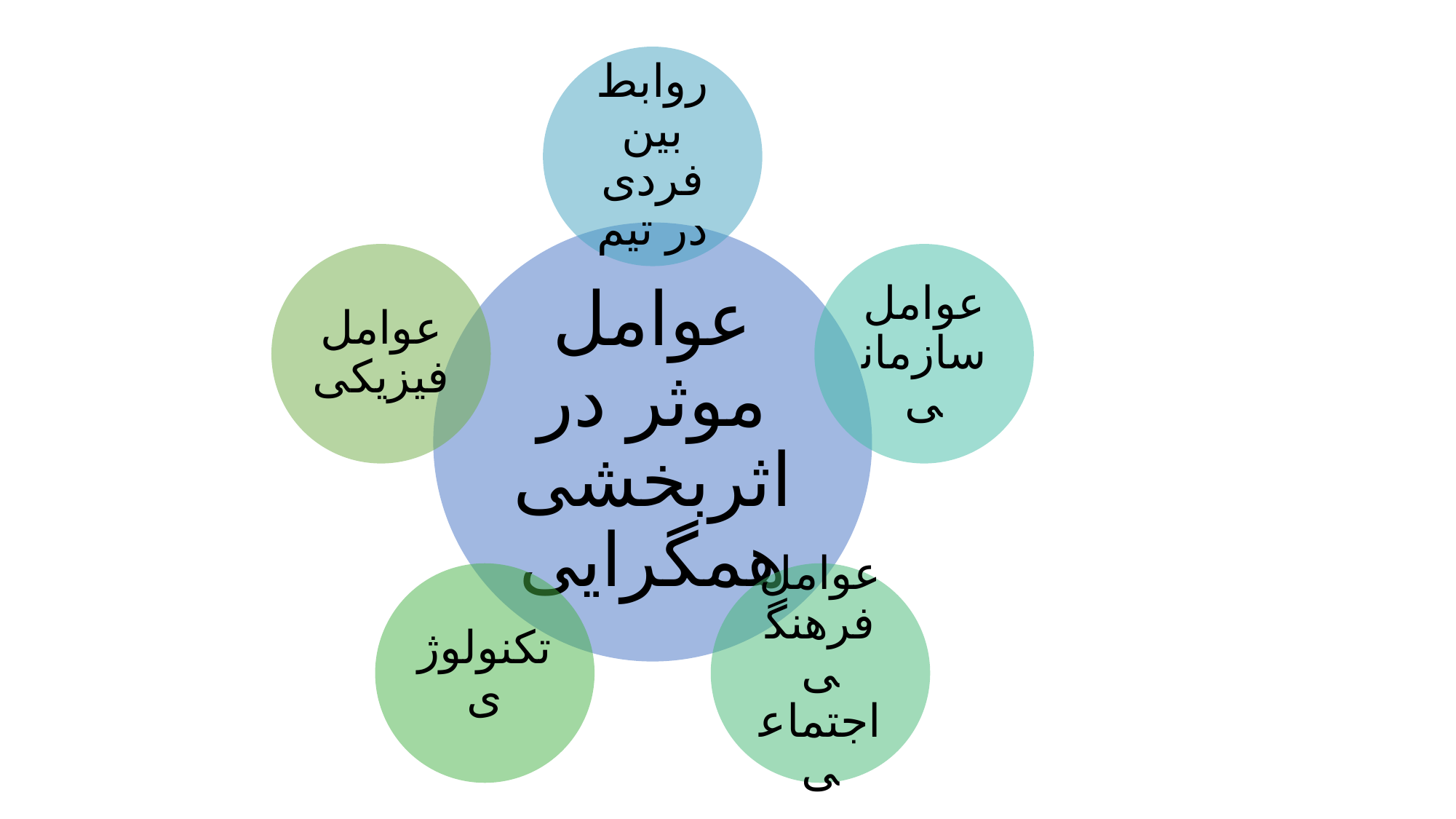

عوامل موثر در اثربخشی همگرایی
روابط بین فردی در تیم
عوامل سازمانی
عوامل فرهنگی اجتماعی
تکنولوژی
عوامل فیزیکی